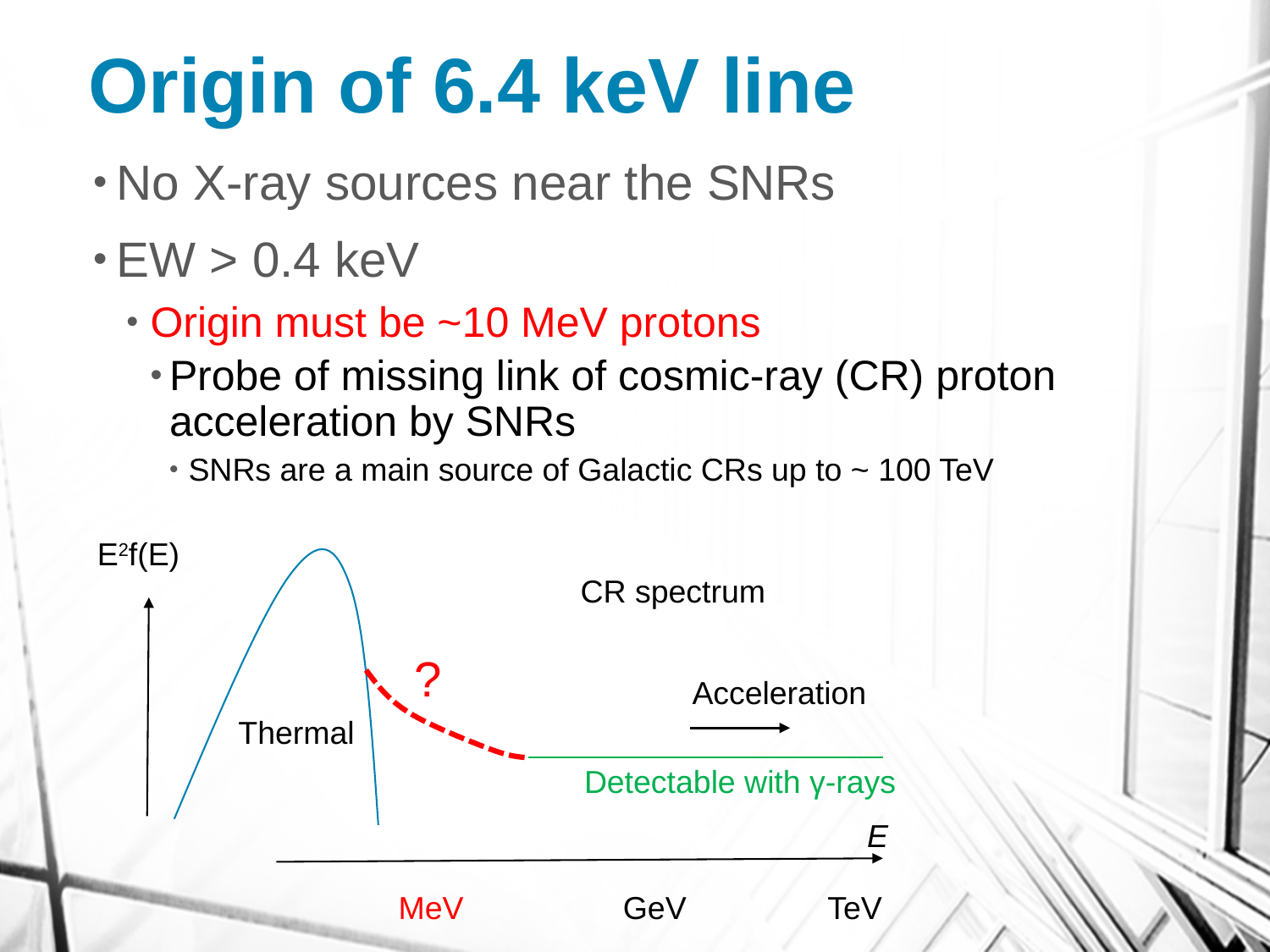

# Origin of 6.4 keV line
No X-ray sources near the SNRs
EW > 0.4 keV
Origin must be ~10 MeV protons
Probe of missing link of cosmic-ray (CR) proton acceleration by SNRs
SNRs are a main source of Galactic CRs up to ~ 100 TeV

E2f(E)

CR spectrum
?
Acceleration

Thermal
Detectable with γ-rays
E
MeV                  GeV                TeV